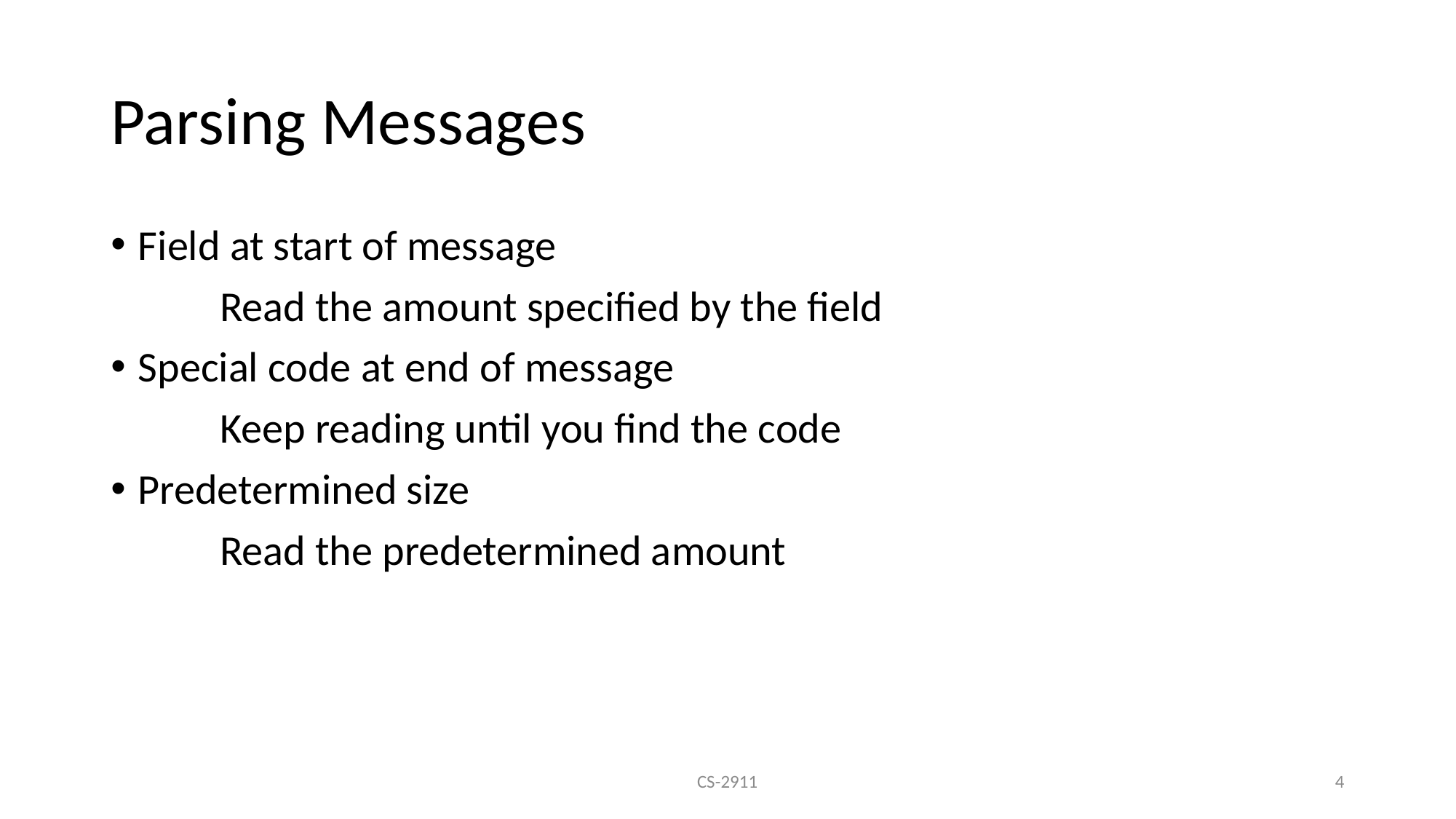

# Parsing Messages
Field at start of message
	Read the amount specified by the field
Special code at end of message
	Keep reading until you find the code
Predetermined size
	Read the predetermined amount

CS-2911
4